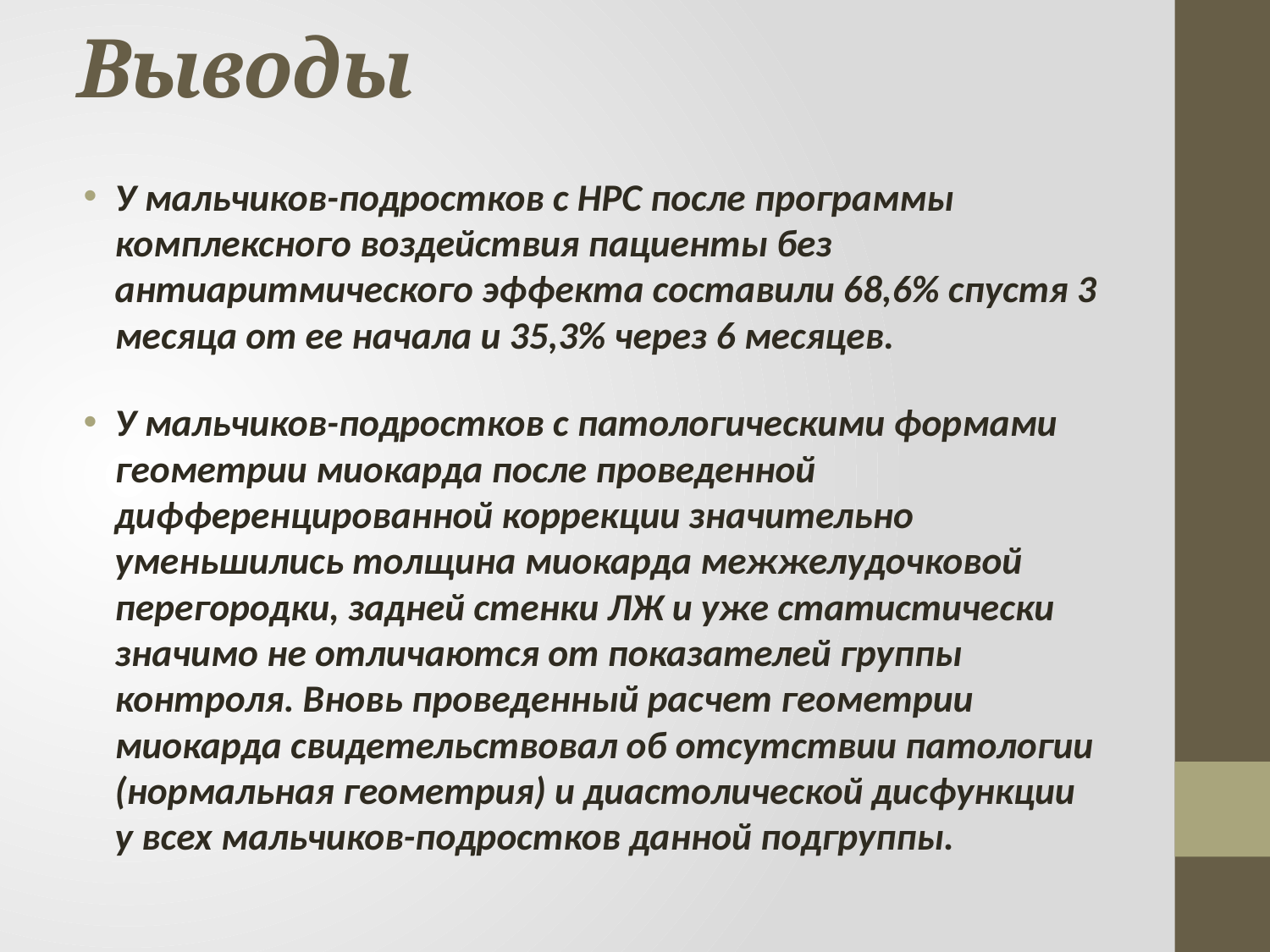

# Выводы
У мальчиков-подростков с НРС после программы комплексного воздействия пациенты без антиаритмического эффекта составили 68,6% спустя 3 месяца от ее начала и 35,3% через 6 месяцев.
У мальчиков-подростков с патологическими формами геометрии миокарда после проведенной дифференцированной коррекции значительно уменьшились толщина миокарда межжелудочковой перегородки, задней стенки ЛЖ и уже статистически значимо не отличаются от показателей группы контроля. Вновь проведенный расчет геометрии миокарда свидетельствовал об отсутствии патологии (нормальная геометрия) и диастолической дисфункции у всех мальчиков-подростков данной подгруппы.